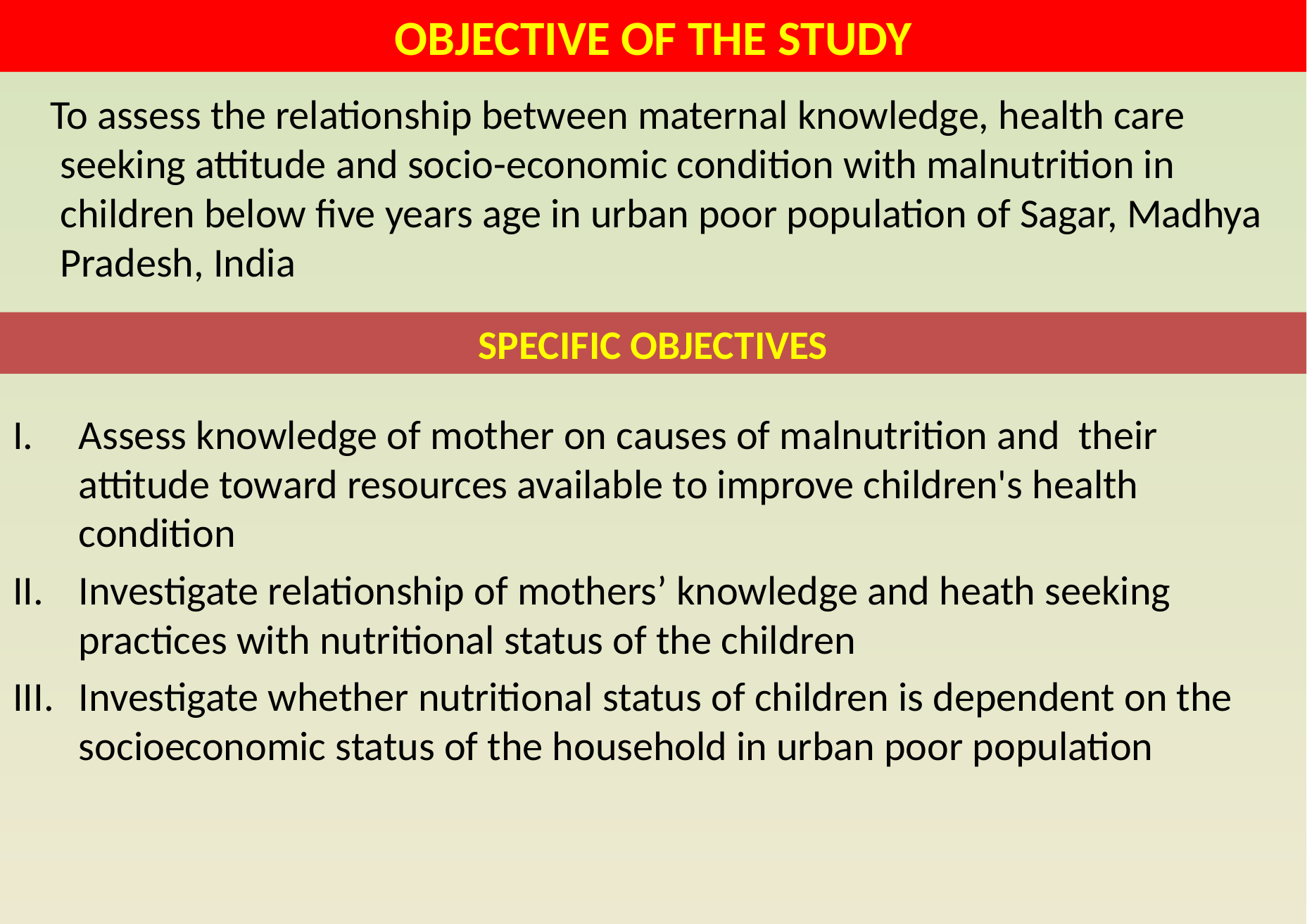

OBJECTIVE OF THE STUDY
#
    To assess the relationship between maternal knowledge, health care seeking attitude and socio-economic condition with malnutrition in children below five years age in urban poor population of Sagar, Madhya Pradesh, India

Assess knowledge of mother on causes of malnutrition and  their attitude toward resources available to improve children's health condition
Investigate relationship of mothers’ knowledge and heath seeking practices with nutritional status of the children
Investigate whether nutritional status of children is dependent on the socioeconomic status of the household in urban poor population

SPECIFIC OBJECTIVES